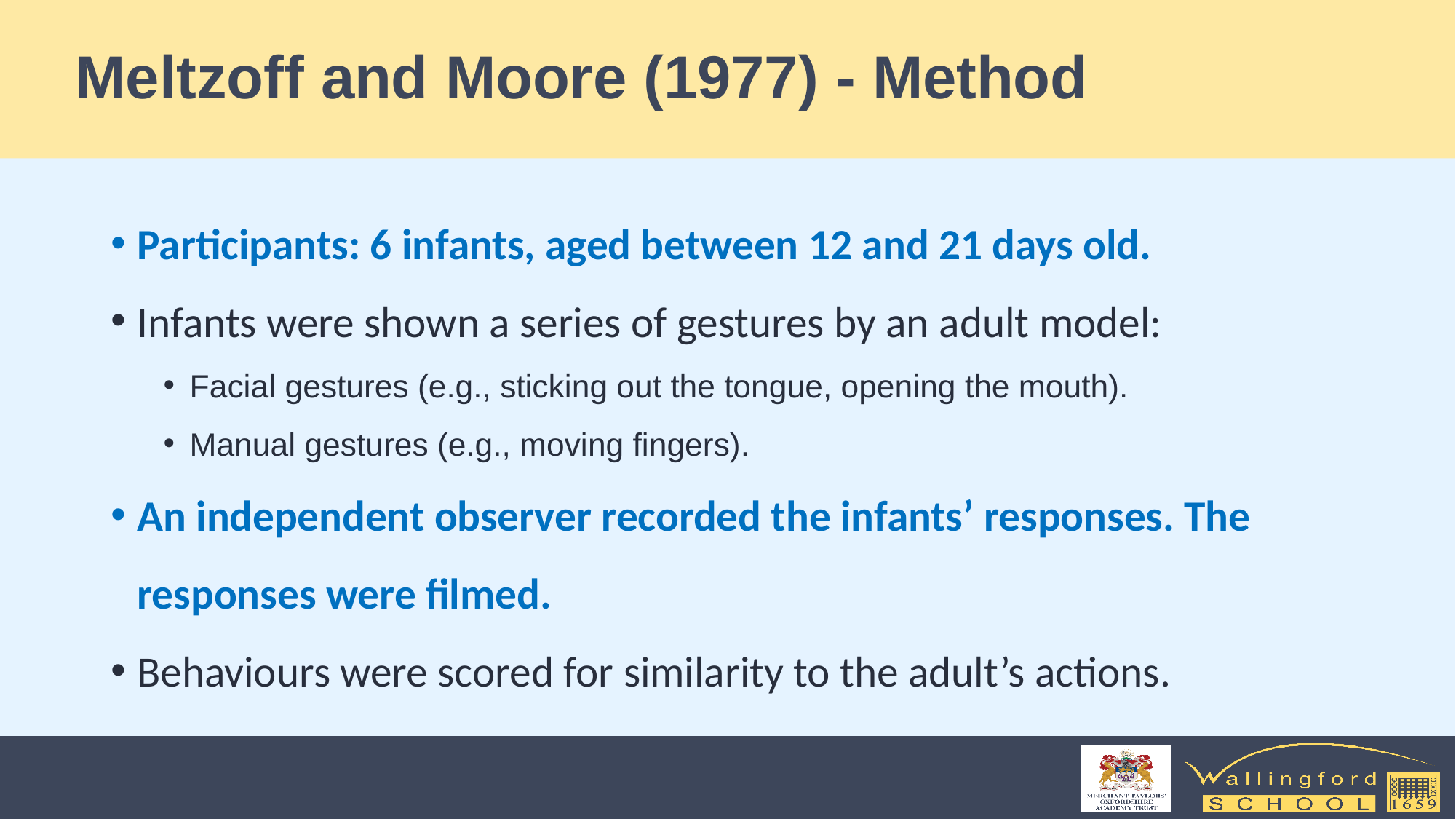

# Meltzoff and Moore (1977) - Method
Participants: 6 infants, aged between 12 and 21 days old.
Infants were shown a series of gestures by an adult model:
Facial gestures (e.g., sticking out the tongue, opening the mouth).
Manual gestures (e.g., moving fingers).
An independent observer recorded the infants’ responses. The responses were filmed.
Behaviours were scored for similarity to the adult’s actions.